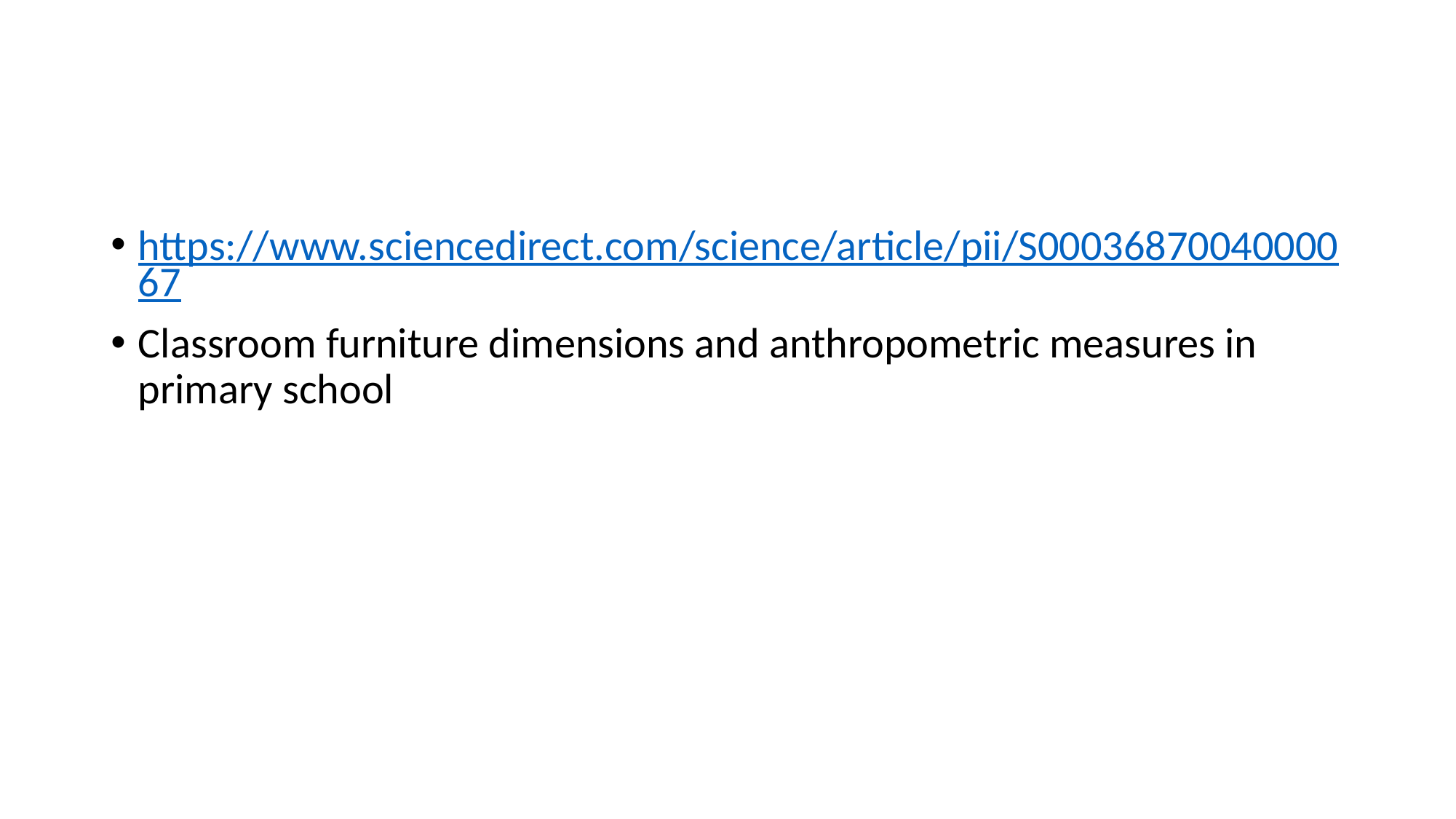

#
https://www.sciencedirect.com/science/article/pii/S0003687004000067
Classroom furniture dimensions and anthropometric measures in primary school